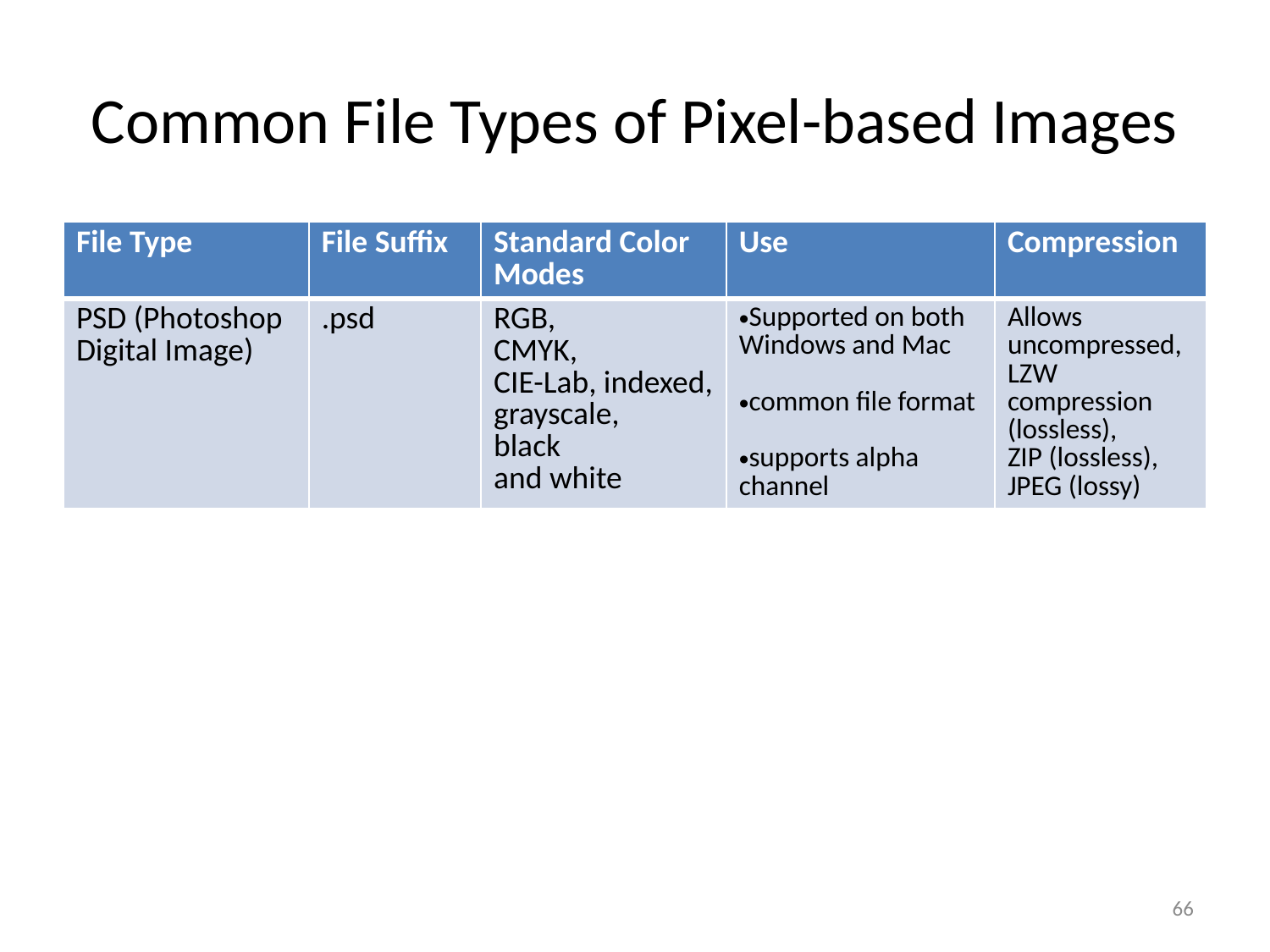

# Common File Types of Pixel-based Images
| File Type | File Suffix | Standard Color Modes | Use | Compression |
| --- | --- | --- | --- | --- |
| PSD (Photoshop Digital Image) | .psd | RGB, CMYK, CIE-Lab, indexed, grayscale, black and white | Supported on both Windows and Mac common file format supports alpha channel | Allows uncompressed, LZW compression (lossless), ZIP (lossless), JPEG (lossy) |
66